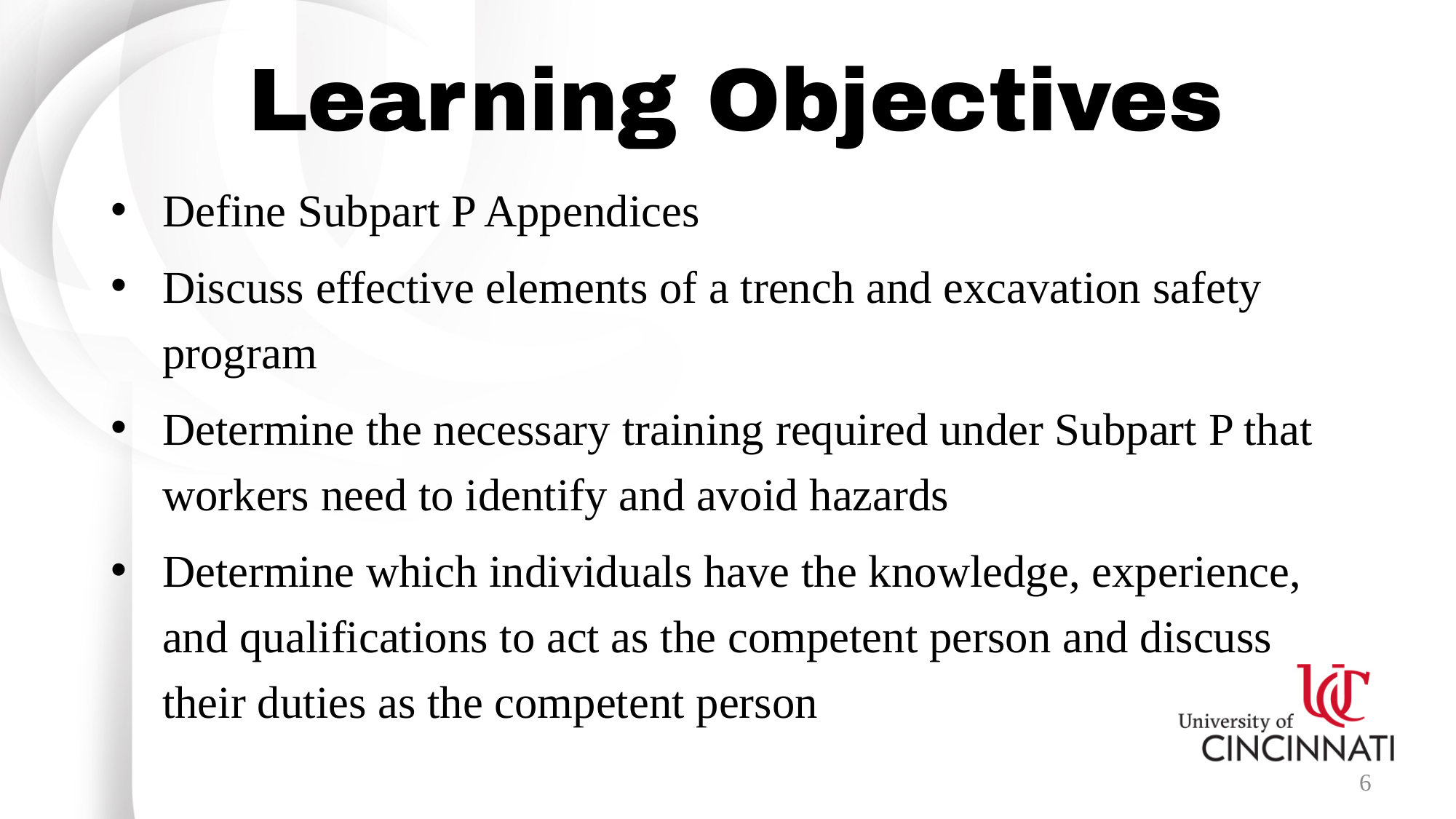

# Learning Objectives
Define Subpart P Appendices
Discuss effective elements of a trench and excavation safety program
Determine the necessary training required under Subpart P that workers need to identify and avoid hazards
Determine which individuals have the knowledge, experience, and qualifications to act as the competent person and discuss their duties as the competent person

6